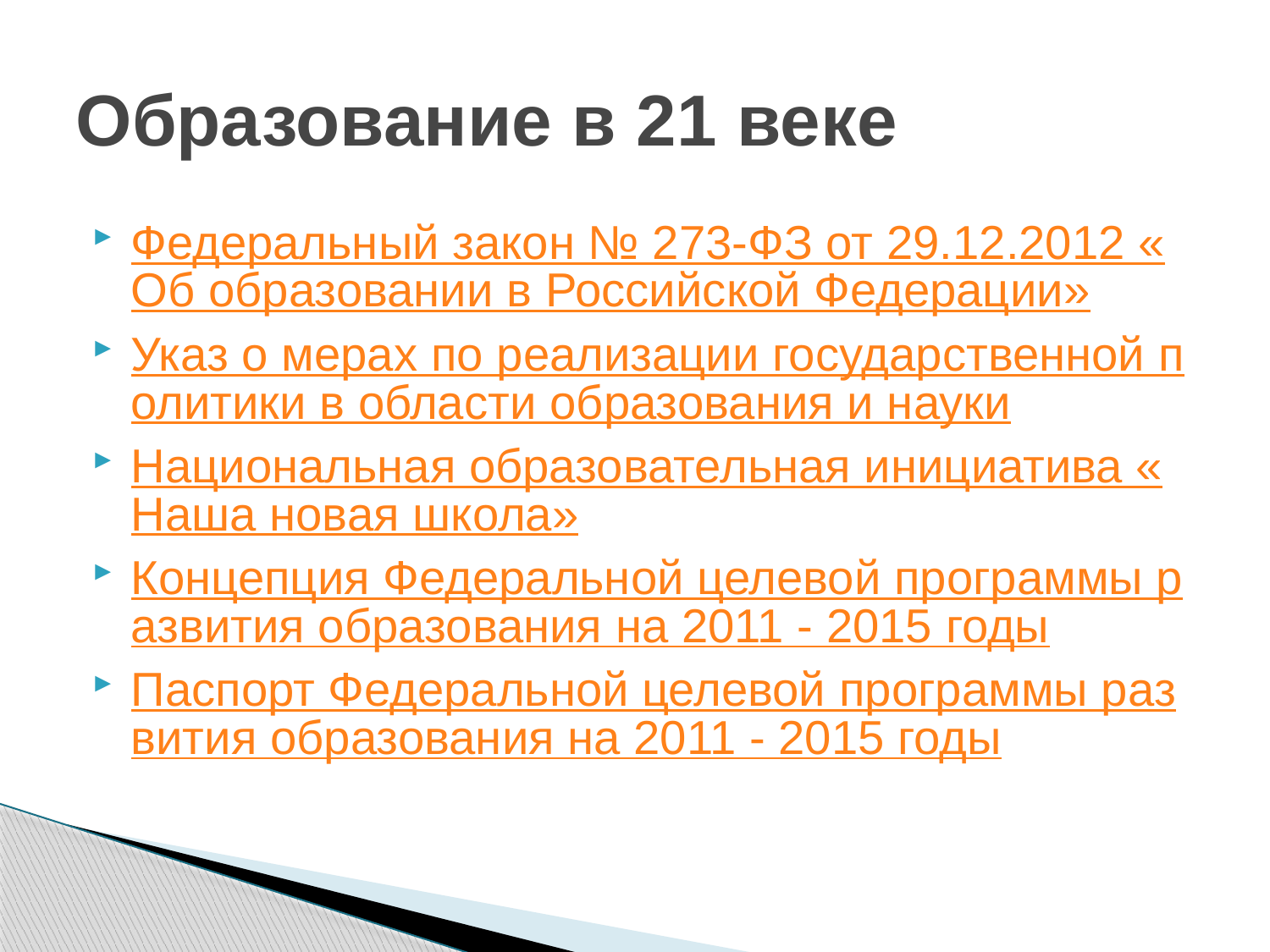

# Образование в 21 веке
Федеральный закон № 273-ФЗ от 29.12.2012 «Об образовании в Российской Федерации»
Указ о мерах по реализации государственной политики в области образования и науки
Национальная образовательная инициатива «Наша новая школа»
Концепция Федеральной целевой программы развития образования на 2011 - 2015 годы
Паспорт Федеральной целевой программы развития образования на 2011 - 2015 годы